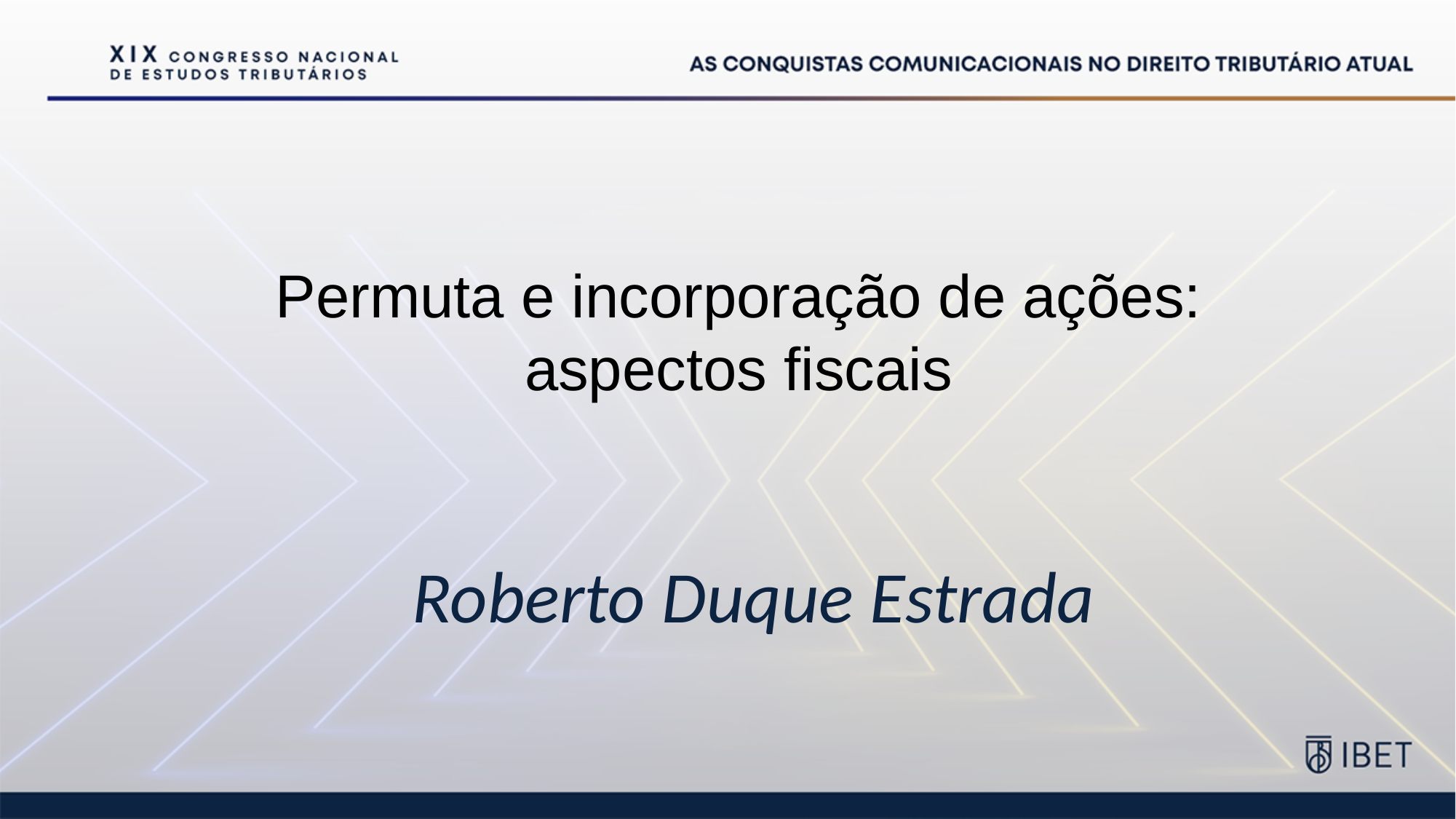

Permuta e incorporação de ações: aspectos fiscais
Roberto Duque Estrada